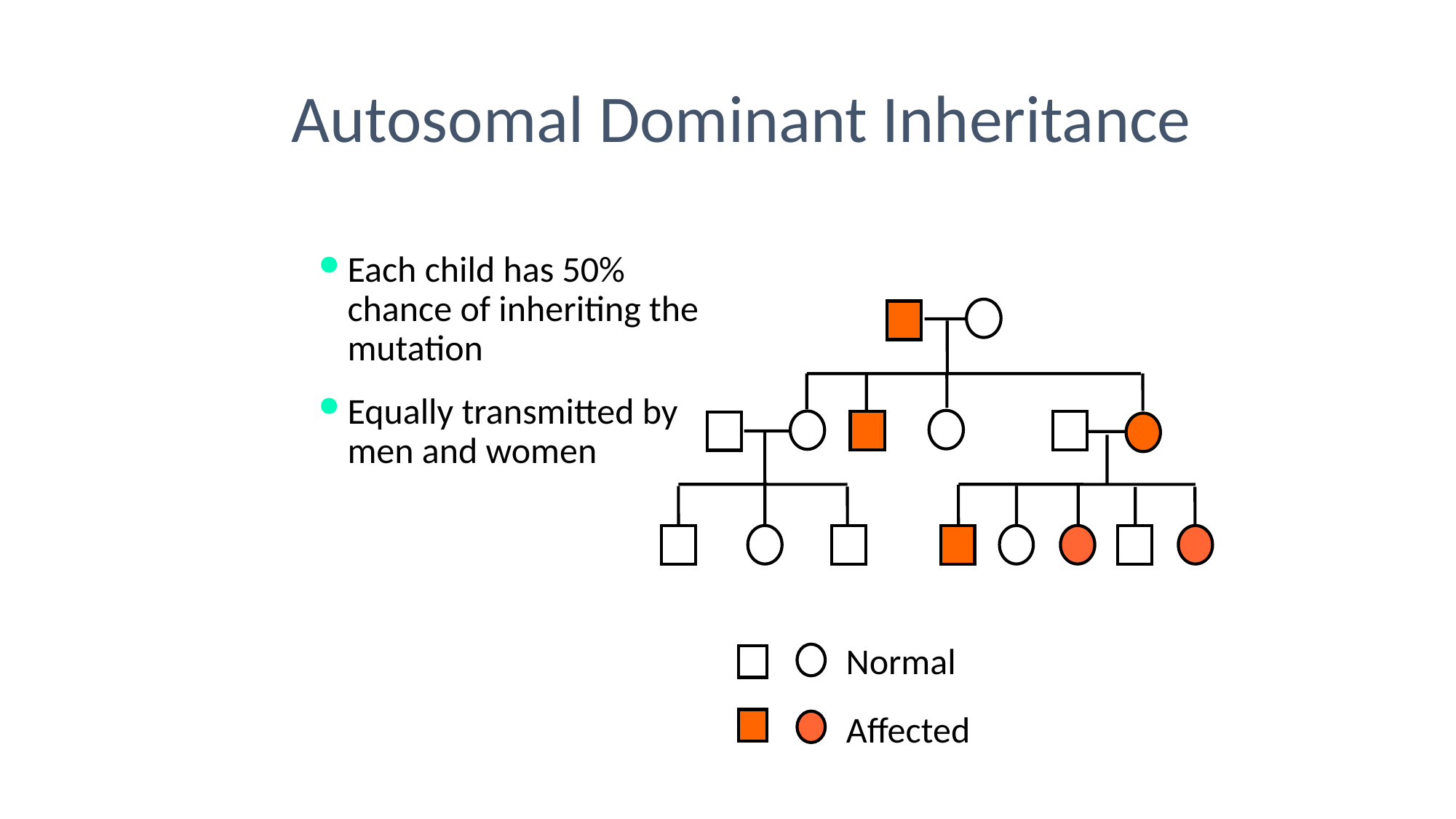

# Autosomal Dominant Inheritance
Each child has 50% chance of inheriting the mutation
Equally transmitted by men and women

Normal

Affected